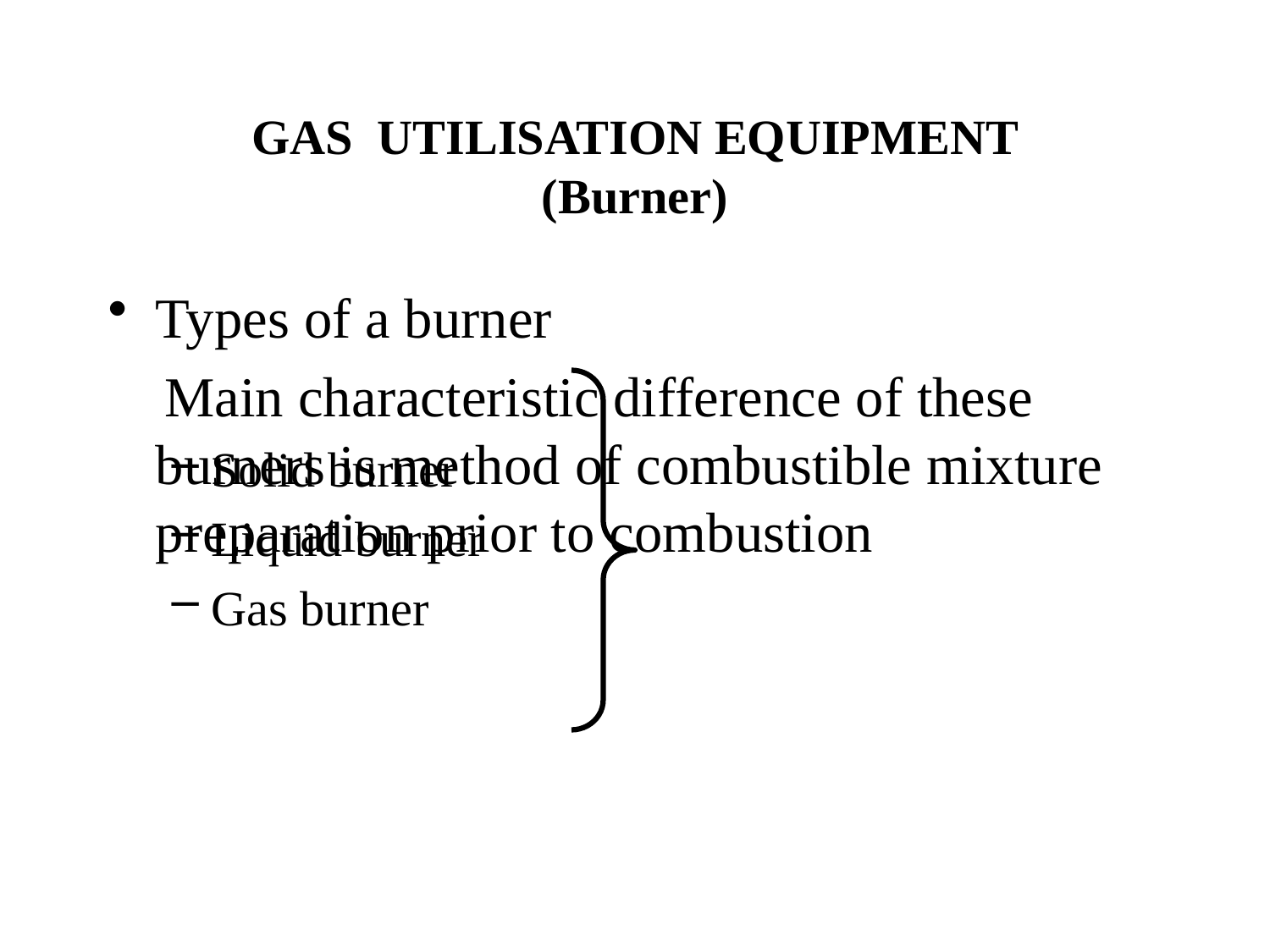

# GAS  UTILISATION EQUIPMENT (Burner)
Types of a burner

Solid burner
Liquid burner
Gas burner

    Main characteristic difference of these burners is method of combustible mixture preparation prior to combustion